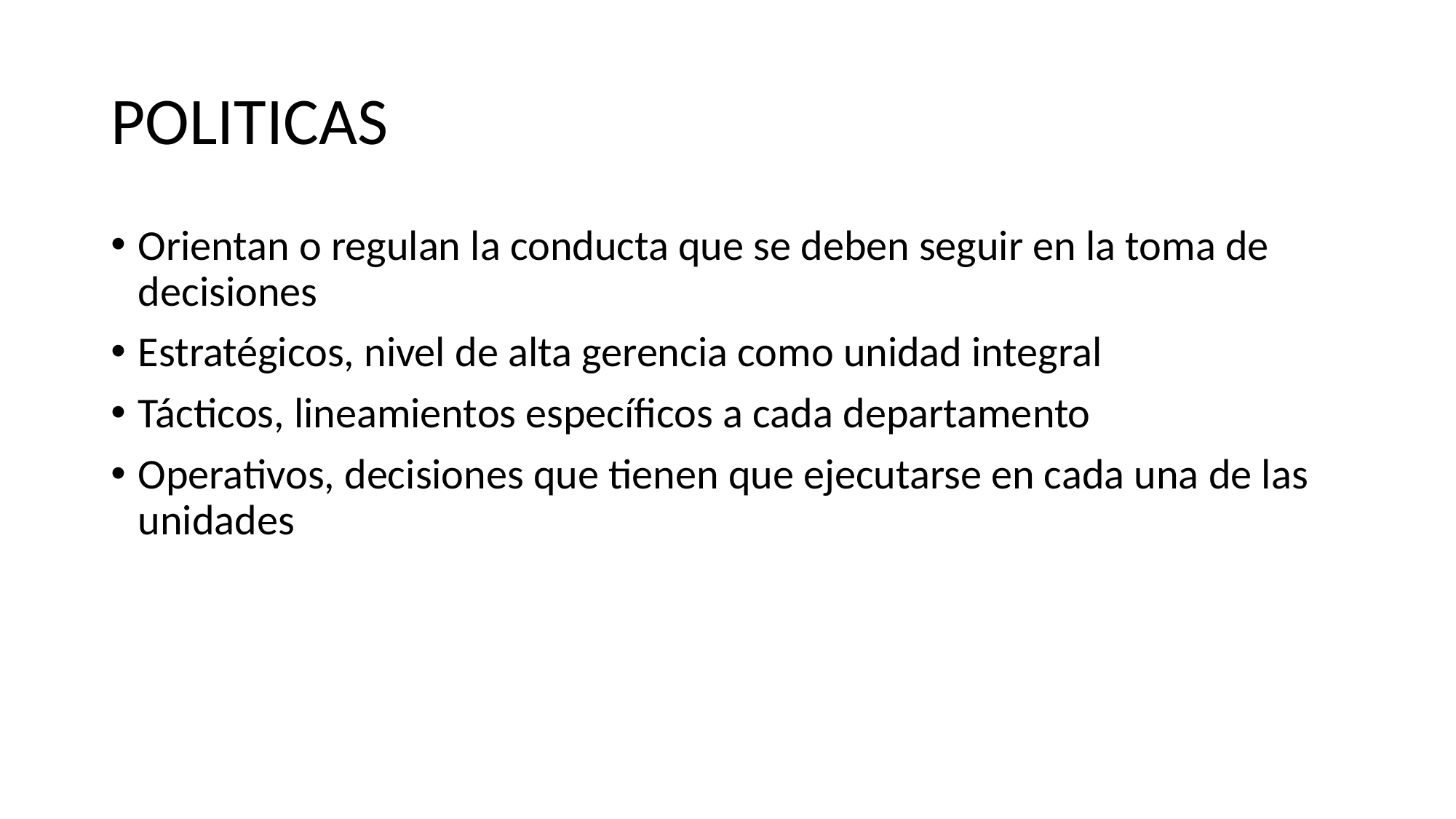

# POLITICAS
Orientan o regulan la conducta que se deben seguir en la toma de decisiones
Estratégicos, nivel de alta gerencia como unidad integral
Tácticos, lineamientos específicos a cada departamento
Operativos, decisiones que tienen que ejecutarse en cada una de las unidades